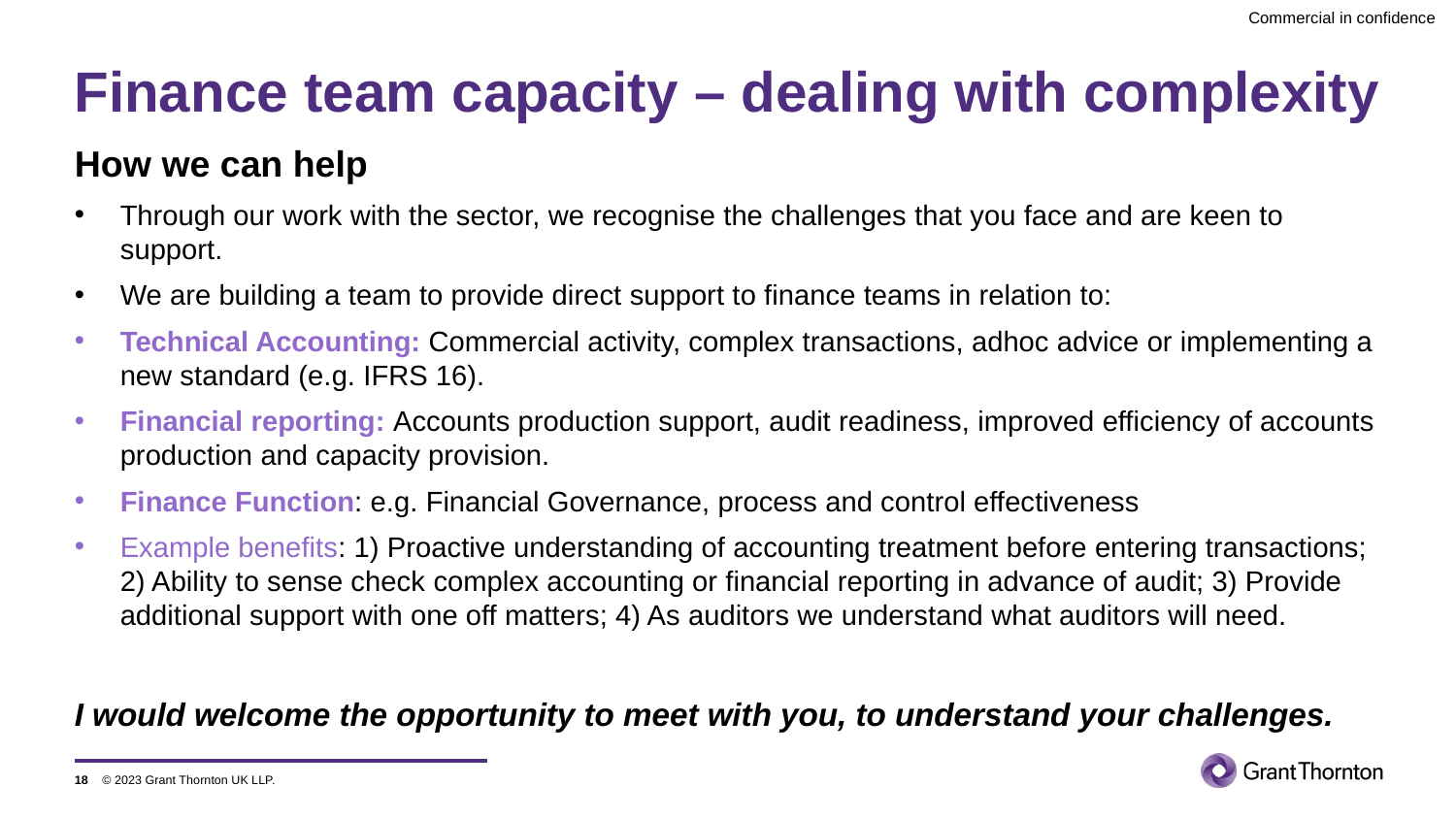

# Finance team capacity – dealing with complexity
How we can help
Through our work with the sector, we recognise the challenges that you face and are keen to support.
We are building a team to provide direct support to finance teams in relation to:
Technical Accounting: Commercial activity, complex transactions, adhoc advice or implementing a new standard (e.g. IFRS 16).
Financial reporting: Accounts production support, audit readiness, improved efficiency of accounts production and capacity provision.
Finance Function: e.g. Financial Governance, process and control effectiveness
Example benefits: 1) Proactive understanding of accounting treatment before entering transactions; 2) Ability to sense check complex accounting or financial reporting in advance of audit; 3) Provide additional support with one off matters; 4) As auditors we understand what auditors will need.

I would welcome the opportunity to meet with you, to understand your challenges.

18